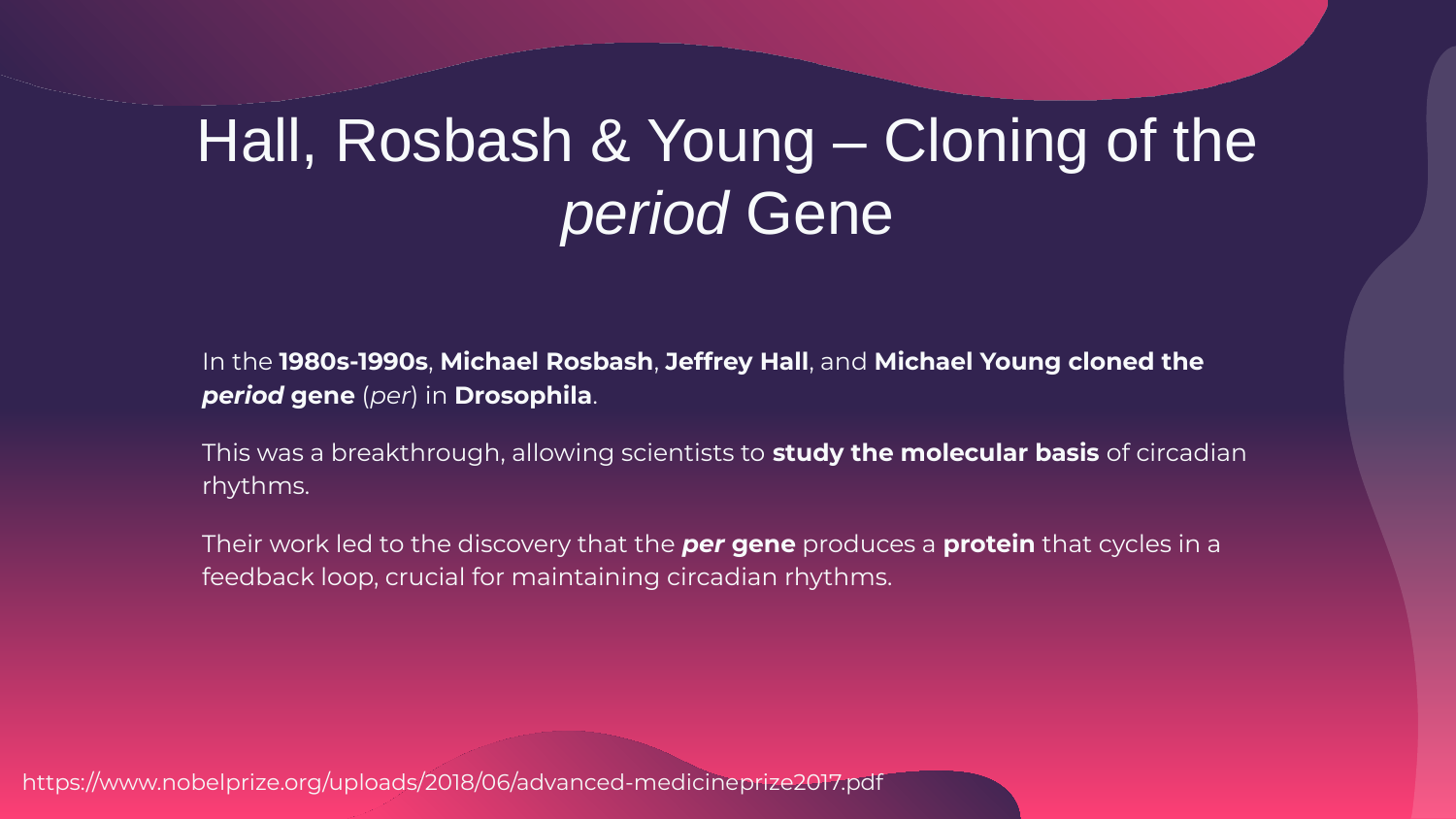

# Hall, Rosbash & Young – Cloning of the period Gene
In the 1980s-1990s, Michael Rosbash, Jeffrey Hall, and Michael Young cloned the period gene (per) in Drosophila.
This was a breakthrough, allowing scientists to study the molecular basis of circadian rhythms.
Their work led to the discovery that the per gene produces a protein that cycles in a feedback loop, crucial for maintaining circadian rhythms.
https://www.nobelprize.org/uploads/2018/06/advanced-medicineprize2017.pdf